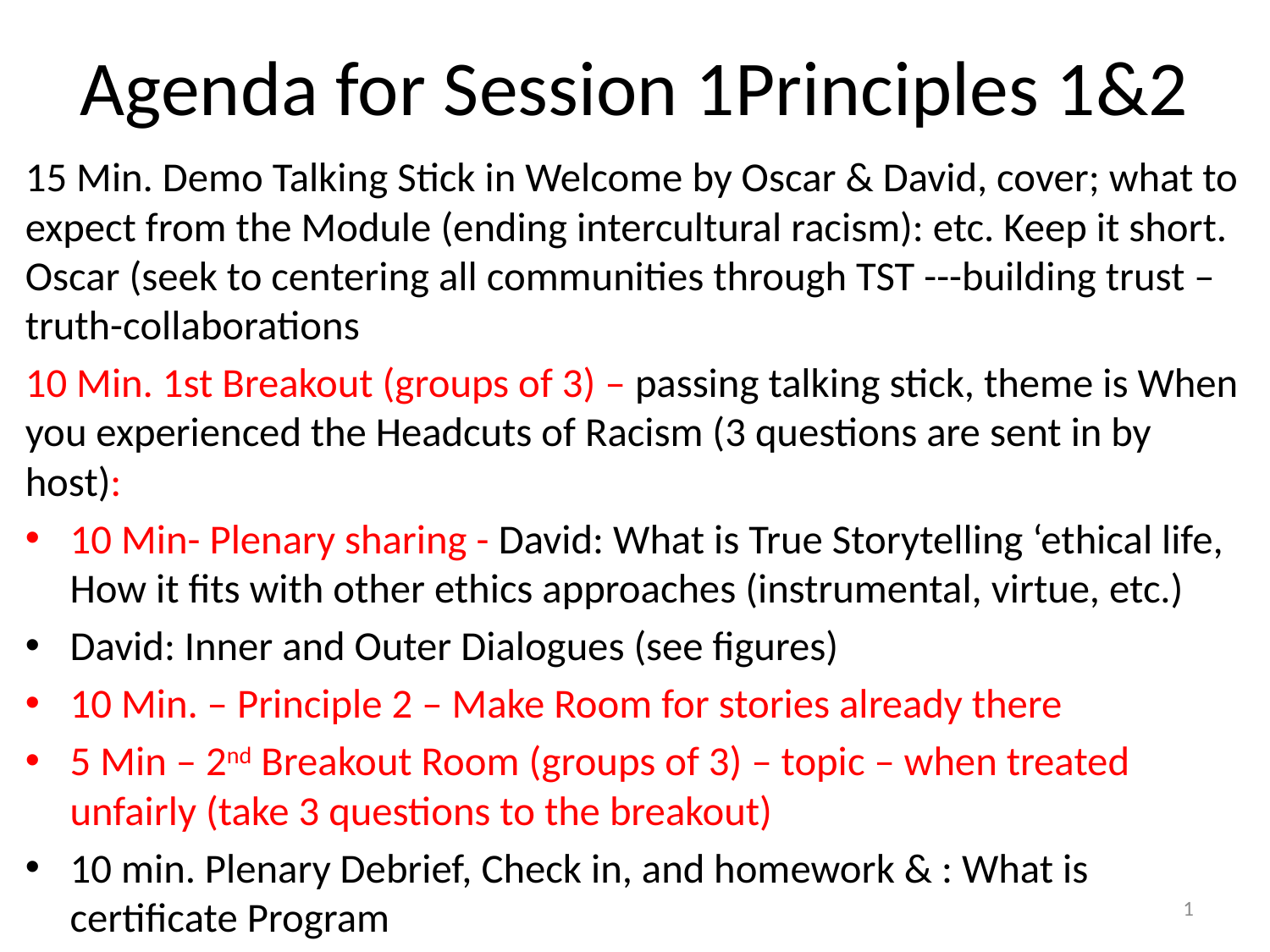

# Agenda for Session 1Principles 1&2
15 Min. Demo Talking Stick in Welcome by Oscar & David, cover; what to expect from the Module (ending intercultural racism): etc. Keep it short. Oscar (seek to centering all communities through TST ---building trust –truth-collaborations
10 Min. 1st Breakout (groups of 3) – passing talking stick, theme is When you experienced the Headcuts of Racism (3 questions are sent in by host):
10 Min- Plenary sharing - David: What is True Storytelling ‘ethical life, How it fits with other ethics approaches (instrumental, virtue, etc.)
David: Inner and Outer Dialogues (see figures)
10 Min. – Principle 2 – Make Room for stories already there
5 Min – 2nd Breakout Room (groups of 3) – topic – when treated unfairly (take 3 questions to the breakout)
10 min. Plenary Debrief, Check in, and homework & : What is certificate Program
1